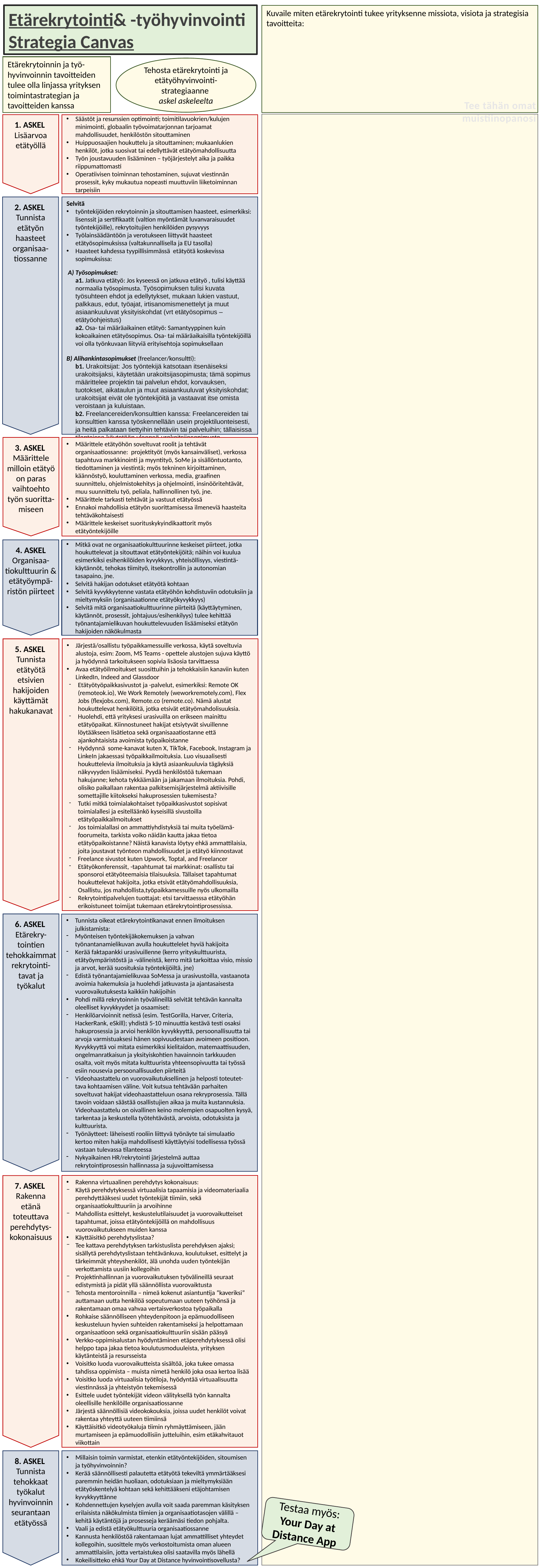

Etärekrytointi& -työhyvinvointi Strategia Canvas
Kuvaile miten etärekrytointi tukee yrityksenne missiota, visiota ja strategisia tavoitteita:

Etärekrytoinnin ja työ-hyvinvoinnin tavoitteiden tulee olla linjassa yrityksen toimintastrategian ja tavoitteiden kanssa
Tehosta etärekrytointi ja etätyöhyvinvointi-strategiaanne
askel askeleelta
Tee tähän omat
 muistiinopanosi

Säästöt ja resurssien optimointi; toimitilavuokrien/kulujen minimointi, globaalin työvoimatarjonnan tarjoamat mahdollisuudet, henkilöstön sitouttaminen
Huippuosaajien houkuttelu ja sitouttaminen; mukaanlukien henkilöt, jotka suosivat tai edellyttävät etätyömahdollisuutta
Työn joustavuuden lisääminen – työjärjestelyt aika ja paikka riippumattomasti
Operatiivisen toiminnan tehostaminen, sujuvat viestinnän prosessit, kyky mukautua nopeasti muuttuviin liiketoiminnan tarpeisiin
1. ASKEL
Lisäarvoa
etätyöllä
Selvitä
työntekijöiden rekrytoinnin ja sitouttamisen haasteet, esimerkiksi: lisenssit ja sertifikaatit (valtion myöntämät luvanvaraisuudet työntekijöille), rekrytoitujien henkilöiden pysyvyys
Työlainsäädäntöön ja verotukseen liittyvät haasteet etätyösopimuksissa (valtakunnallisella ja EU tasolla)
Haasteet kahdessa tyypillisimmässä  etätyötä koskevissa sopimuksissa:

 A) Työsopimukset:
	a1. Jatkuva etätyö: Jos kyseessä on jatkuva etätyö , tulisi käyttää normaalia työsopimusta. Työsopimuksen tulisi kuvata työsuhteen ehdot ja edellytykset, mukaan lukien vastuut, palkkaus, edut, työajat, irtisanomismenettelyt ja muut asiaankuuluvat yksityiskohdat (vrt etätyösopimus – etätyöohjeistus)
	a2. Osa- tai määräaikainen etätyö: Samantyyppinen kuin kokoaikainen etätyösopimus. Osa- tai määräaikaisilla työntekijöillä voi olla työnkuvaan liityviä erityisehtoja sopimuksellaan

B) Alihankintasopimukset (freelancer/konsultti):
	b1. Urakoitsijat: Jos työntekijä katsotaan itsenäiseksi urakoitsijaksi, käytetään urakoitsijasopimusta; tämä sopimus määrittelee projektin tai palvelun ehdot, korvauksen, tuotokset, aikataulun ja muut asiaankuuluvat yksityiskohdat; urakoitsijat eivät ole työntekijöitä ja vastaavat itse omista veroistaan ja kuluistaan.
	b2. Freelancereiden/konsulttien kanssa: Freelancereiden tai konsulttien kanssa työskennellään usein projektiluonteisesti, ja heitä palkataan tiettyihin tehtäviin tai palveluihin; tällaisissa tilanteissa käytetään yleensä urakoitsijasopimusta.
2. ASKEL
Tunnista etätyön haasteet organisaa-tiossanne
Määrittele etätyöhön soveltuvat roolit ja tehtävät organisaatiossanne:  projektityöt (myös kansainväliset), verkossa tapahtuva markkinointi ja myyntityö, SoMe ja sisällöntuotanto, tiedottaminen ja viestintä; myös tekninen kirjoittaminen, käännöstyö, kouluttaminen verkossa, media, graafinen suunnittelu, ohjelmistokehitys ja ohjelmointi, insinööritehtävät, muu suunnittelu työ, peliala, hallinnollinen työ, jne.
Määrittele tarkasti tehtävät ja vastuut etätyössä
Ennakoi mahdollisia etätyön suorittamisessa ilmeneviä haasteita tehtäväkohtaisesti
Määrittele keskeiset suorituskykyindikaattorit myös etätyöntekijöille
3. ASKEL
Määrittele milloin etätyö on paras vaihtoehto työn suoritta-miseen
Mitkä ovat ne organisaatiokulttuurinne keskeiset piirteet, jotka houkuttelevat ja sitouttavat etätyöntekijöitä; näihin voi kuulua  esimerkiksi esihenkilöiden kyvykkyys, yhteisöllisyys, viestintä-käytännöt, tehokas tiimityö, itsekontrollin ja autonomian tasapaino, jne.
Selvitä hakijan odotukset etätyötä kohtaan
Selvitä kyvykkyytenne vastata etätyöhön kohdistuviin odotuksiin ja mieltymyksiin (organisaationne etätyökyvykkyys)
Selvitä mitä organisaatiokulttuurinne piirteitä (käyttäytyminen, käytännöt, prosessit, johtajuus/esihenkilyys) tulee kehittää työnantajamielikuvan houkuttelevuuden lisäämiseksi etätyön hakijoiden näkökulmasta
4. ASKEL
Organisaa-tiokulttuurin & etätyöympä-ristön piirteet

Järjestä/osallistu työpaikkamessuille verkossa, käytä soveltuvia alustoja, esim: Zoom, MS Teams - opettele alustojen sujuva käyttö ja hyödynnä tarkoitukseen sopivia lisäosia tarvittaessa
Avaa etätyöilmoitukset suosittuihin ja tehokkaisiin kanaviin kuten LinkedIn, Indeed and Glassdoor
Etätyötyöpaikkasivustot ja -palvelut, esimerkiksi: Remote OK (remoteok.io), We Work Remotely (weworkremotely.com), Flex Jobs (flexjobs.com), Remote.co (remote.co). Nämä alustat houkuttelevat henkilöitä, jotka etsivät etätyömahdolisuuksia.
Huolehdi, että yrityksesi urasivuilla on erikseen mainittu etätyöpaikat. Kiinnostuneet hakijat etsiytyvät sivuillenne löytääkseen lisätietoa sekä organisaaatiostanne että ajankohtaisista avoimista työpaikoistanne
Hyödynnä  some-kanavat kuten X, TikTok, Facebook, Instagram ja LinkeIn jakaessasi työpaikkailmoituksia. Luo visuaalisesti houkuttelevia ilmoituksia ja käytä asiaankuuluvia tägäyksiä näkyvyyden lisäämiseksi. Pyydä henkilöstöä tukemaan hakujanne; kehota tykkäämään ja jakamaan ilmoituksia. Pohdi, olisiko paikallaan rakentaa palkitsemisjärjestelmä aktiivisille somettajille kiitokseksi hakuprosessien tukemisesta?
Tutki mitkä toimialakohtaiset työpaikkasivustot sopisivat toimialallesi ja esitelläänkö kyseisillä sivustoilla etätyöpaikkailmoitukset
Jos toimialallasi on ammattiyhdistyksiä tai muita työelämä- foorumeita, tarkista voiko näidän kautta jakaa tietoa etätyöpaikoistanne? Näistä kanavista löytyy ehkä ammattilaisia, joita joustavat työnteon mahdollisuudet ja etätyö kiinnostavat
Freelance sivustot kuten Upwork, Toptal, and Freelancer
Etätyökonferenssit, -tapahtumat tai markkinat: osallistu tai sponsoroi etätyöteemaisia tilaisuuksia. Tällaiset tapahtumat houkuttelevat hakijoita, jotka etsivät etätyömahdollisuuksia, Osallistu, jos mahdollista,työpaikkamessuille nyös ulkomailla
Rekrytointipalvelujen tuottajat: etsi tarvittaesssa etätyöhän erikoistuneet toimijat tukemaan etärekrytointiprosessissa.
5. ASKEL
Tunnista etätyötä etsivien
hakijoiden käyttämät hakukanavat
Tunnista oikeat etärekrytointikanavat ennen ilmoituksen julkistamista:
Myönteisen työntekijäkokemuksen ja vahvan työnantanamielikuvan avulla houkuttelelet hyviä hakijoita
Kerää faktapankki urasivuillenne (kerro yrityskulttuurista, etätyöympäristöstä ja -välineistä, kerro mitä tarkoittaa visio, missio ja arvot, kerää suosituksia työntekijöiltä, jne)
Edistä työnantajamielikuvaa SoMessa ja urasivustoilla, vastaanota avoimia hakemuksia ja huolehdi jatkuvasta ja ajantasaisesta vuorovaikutuksesta kaikkiin hakijoihin
Pohdi millä rekrytoinnin työvälineillä selvität tehtävän kannalta oleelliset kyvykkyydet ja osaamiset:
Henkilöarvioinnit netissä (esim. TestGorilla, Harver, Criteria, HackerRank, eSkill); yhdistä 5-10 minuuttia kestävä testi osaksi hakuprosessia ja arvioi henkilön kyvykkyyttä, persoonallisuutta tai arvoja varmistuaksesi hänen sopivuudestaan avoimeen positioon. Kyvykkyyttä voi mitata esimerkiksi kielitaidon, matemaattisuuden, ongelmanratkaisun ja yksityiskohtien havainnoin tarkkuuden osalta, voit myös mitata kulttuurista yhteensopivuutta tai työssä esiin nousevia persoonallisuuden piirteitä
Videohaastattelu on vuorovaikutuksellinen ja helposti toteutet-tava kohtaamisen väline. Voit kutsua tehtävään parhaiten soveltuvat hakijat videohaastatteluun osana rekryprosessia. Tällä tavoin voidaan säästää osallistujien aikaa ja muita kustannuksia. Videohaastattelu on oivallinen keino molempien osapuolten kysyä, tarkentaa ja keskustella työtehtävästä, arvoista, odotuksista ja kulttuurista.
Työnäytteet: läheisesti rooliin liittyvä työnäyte tai simulaatio kertoo miten hakija mahdollisesti käyttäytyisi todellisessa työssä vastaan tulevassa tilanteessa
Nykyaikainen HR/rekrytointi järjestelmä auttaa rekrytointiprosessin hallinnassa ja sujuvoittamisessa
6. ASKEL
Etärekry-tointien tehokkaimmat rekrytointi-tavat ja työkalut
Rakenna virtuaalinen perehdytys kokonaisuus:
Käytä perehdytyksessä virtuaalisia tapaamisia ja videomateriaalia perehdyttääksesi uudet työntekijät tiimiin, sekä organisaatiokulttuuriin ja arvoihinne
Mahdollista esittelyt, keskustelutilaisuudet ja vuorovaikutteiset tapahtumat, joissa etätyöntekijöillä on mahdollisuus vuorovaikutukseen muiden kanssa
Käyttäisitkö perehdytyslistaa?
Tee kattava perehdytyksen tarkistuslista perehdyksen ajaksi; sisällytä perehdytyslistaan tehtävänkuva, koulutukset, esittelyt ja tärkeimmät yhteyshenkilöt, älä unohda uuden työntekijän verkottamista uusiin kollegoihin
Projektinhallinnan ja vuorovaikutuksen työvälineillä seuraat edistymistä ja pidät yllä säännöllista vuorovaiktusta
Tehosta mentoroinnilla – nimeä kokenut asiantuntija “kaveriksi” auttamaan uutta henkilöä sopeutumaan uuteen työhönsä ja rakentamaan omaa vahvaa vertaisverkostoa työpaikalla
Rohkaise säännölliseen yhteydenpitoon ja epämuodolliseen keskusteluun hyvien suhteiden rakentamiseksi ja helpottamaan organisaatioon sekä organisaatiokulttuuriin sisään pääsyä
Verkko-oppimisalustan hyödyntäminen etäperehdytyksessä olisi helppo tapa jakaa tietoa koulutusmoduuleista, yrityksen käytänteistä ja resursseista
Voisitko luoda vuorovaikutteista sisältöä, joka tukee omassa tahdissa oppimista – muista nimetä henkilö joka osaa kertoa lisää
Voisitko luoda virtuaalisia työtiloja, hyödyntää virtuaalisuutta viestinnässä ja yhteistyön tekemisessä
Esittele uudet työntekijät videon välityksellä työn kannalta oleellisille henkilöille organisaatiossanne
Järjestä säännöllisiä videokokouksia, joissa uudet henkilöt voivat rakentaa yhteyttä uuteen tiimiinsä
Käyttäisitkö videotyökaluja tiimin ryhmäyttämiseen, jään murtamiseen ja epämuodollisiin jutteluihin, esim etäkahvitauot viikottain
7. ASKEL
Rakenna etänä toteuttava
perehdytys-kokonaisuus
Millaisin toimin varmistat, etenkin etätyöntekijöiden, sitoumisen ja työhyvinvoinnin?
Kerää säännöllisesti palautetta etätyötä tekeviltä ymmärtääksesi paremmin heidän huoliaan, odotuksiaan ja mieltymyksiään etätyöskentelyä kohtaan sekä kehittääkseni etäjohtamisen kyvykkyyttänne
Kohdennettujen kyselyjen avulla voit saada paremman käsityksen erilaisista näkökulmista tiimien ja organisaatiotasojen välillä – kehitä käytäntöjä ja prosesseja keräämäsi tiedon pohjalta.
Vaali ja edistä etätyökulttuuria organisaatiossanne
Kannusta henkilöstöä rakentamaan lujat ammattilliset yhteydet kollegoihin, suosittele myös verkostoitumista oman alueen ammattilaisiin, jotta vertaistukea olisi saatavilla myös lähellä
Kokeilisitteko ehkä Your Day at Distance hyvinvointisovellusta?

8. ASKEL
Tunnista tehokkaat työkalut hyvinvoinnin seurantaan etätyössä
Testaa myös:
Your Day at Distance App